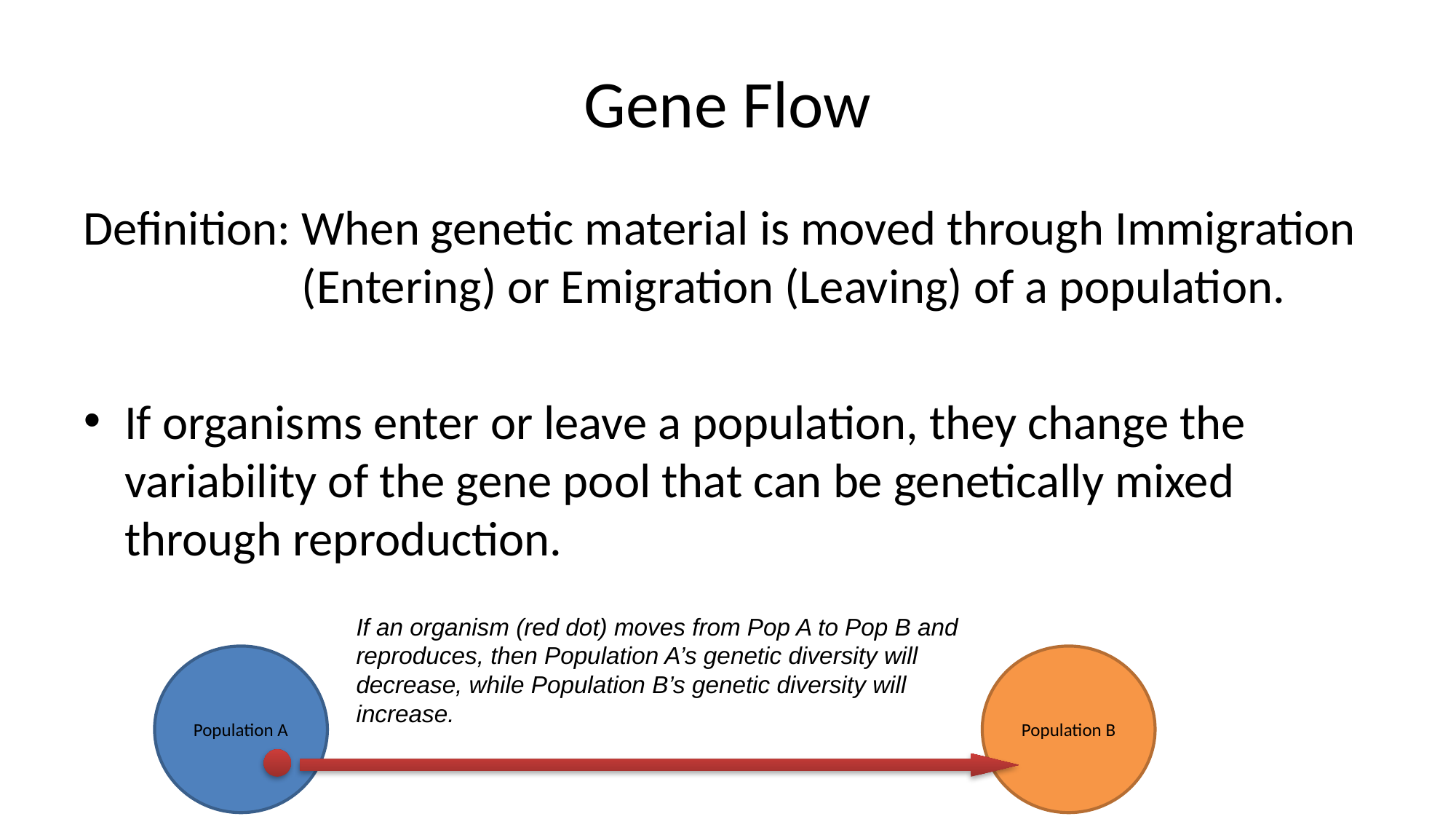

# Gene Flow
Definition: When genetic material is moved through Immigration (Entering) or Emigration (Leaving) of a population.

If organisms enter or leave a population, they change the variability of the gene pool that can be genetically mixed through reproduction.

If an organism (red dot) moves from Pop A to Pop B and reproduces, then Population A’s genetic diversity will decrease, while Population B’s genetic diversity will increase.
Population A
Population B